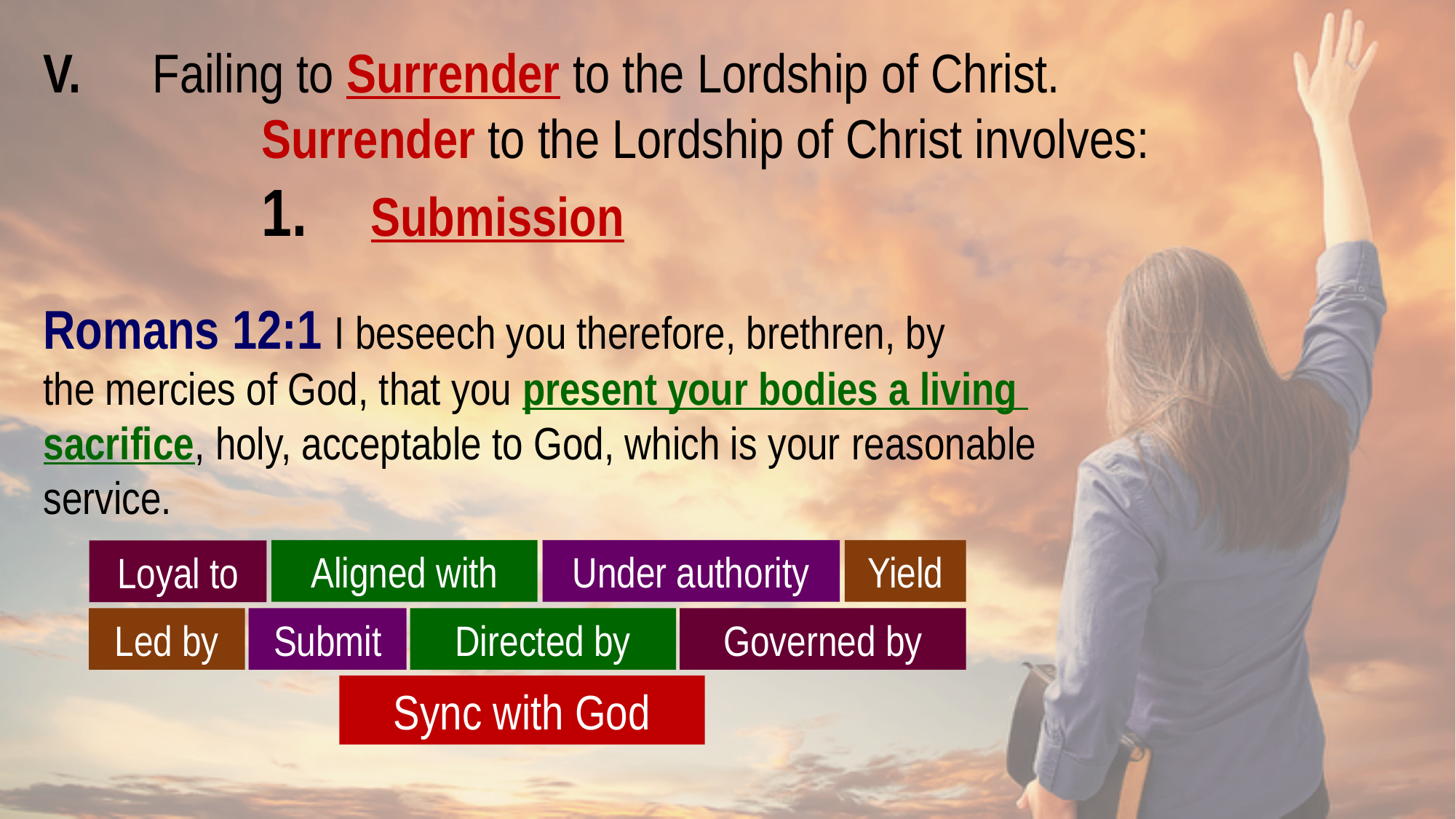

V. 	Failing to Surrender to the Lordship of Christ.
		Surrender to the Lordship of Christ involves:
		1. 	Submission
Romans 12:1 I beseech you therefore, brethren, by
the mercies of God, that you present your bodies a living
sacrifice, holy, acceptable to God, which is your reasonable
service.
Under authority
Yield
Aligned with
Loyal to
Directed by
Governed by
Led by
Submit
Sync with God